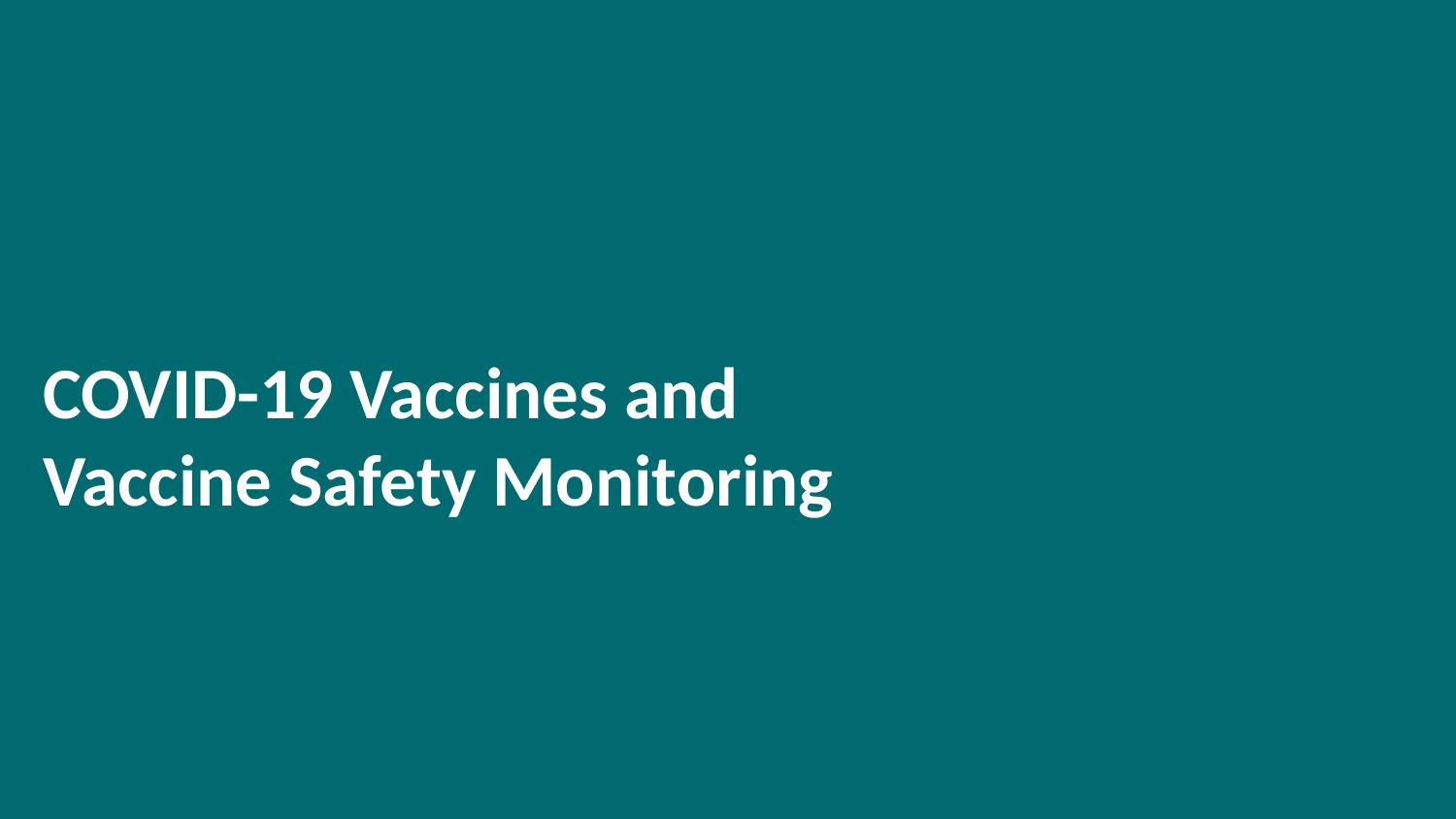

# COVID-19 Vaccines and Vaccine Safety Monitoring